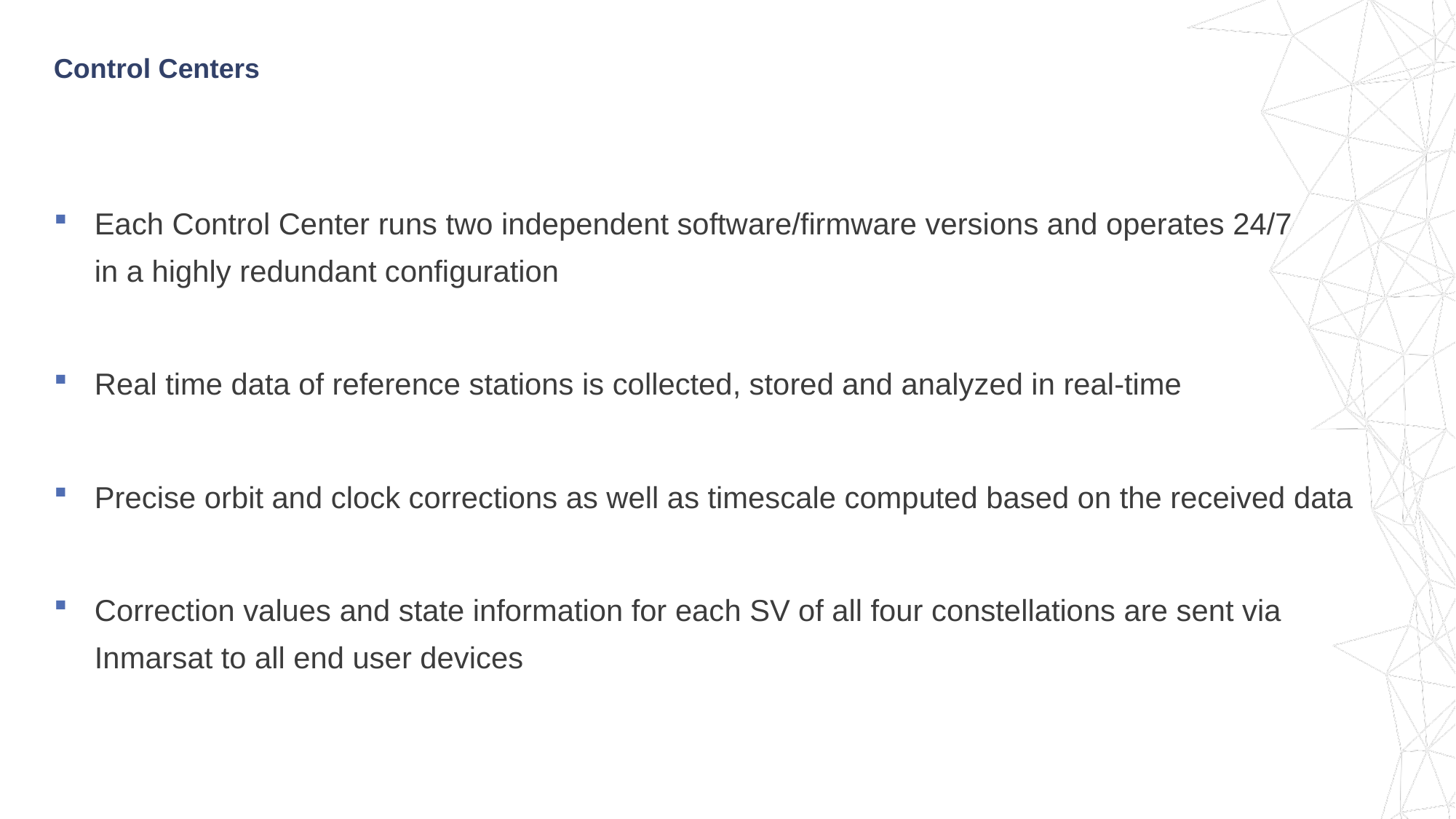

# Control Centers
Each Control Center runs two independent software/firmware versions and operates 24/7
in a highly redundant configuration

Real time data of reference stations is collected, stored and analyzed in real-time

Precise orbit and clock corrections as well as timescale computed based on the received data

Correction values and state information for each SV of all four constellations are sent via
Inmarsat to all end user devices